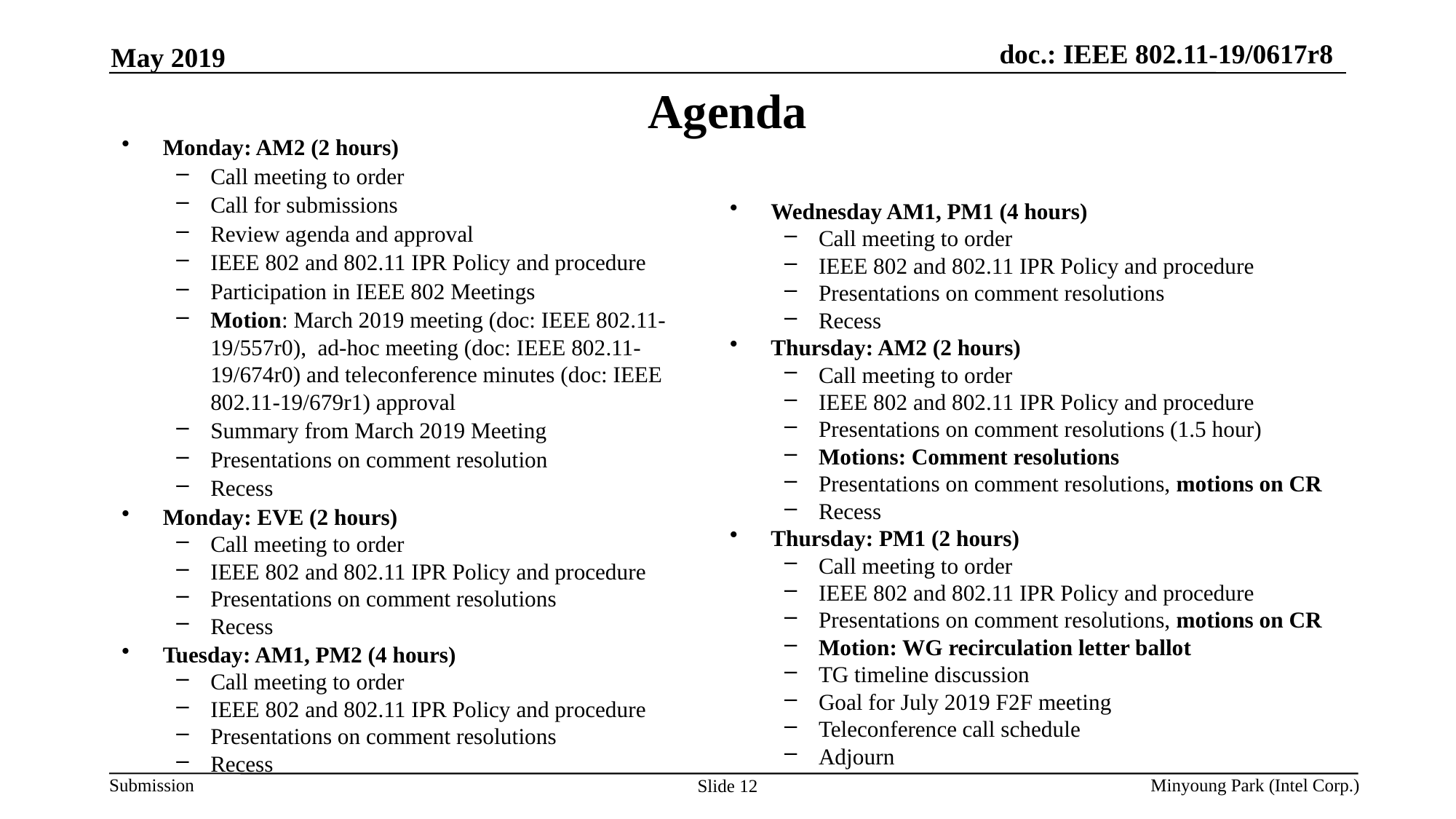

May 2019
# Agenda
Monday: AM2 (2 hours)
Call meeting to order
Call for submissions
Review agenda and approval
IEEE 802 and 802.11 IPR Policy and procedure
Participation in IEEE 802 Meetings
Motion: March 2019 meeting (doc: IEEE 802.11-19/557r0),  ad-hoc meeting (doc: IEEE 802.11-19/674r0) and teleconference minutes (doc: IEEE 802.11-19/679r1) approval
Summary from March 2019 Meeting
Presentations on comment resolution
Recess
Monday: EVE (2 hours)
Call meeting to order
IEEE 802 and 802.11 IPR Policy and procedure
Presentations on comment resolutions
Recess
Tuesday: AM1, PM2 (4 hours)
Call meeting to order
IEEE 802 and 802.11 IPR Policy and procedure
Presentations on comment resolutions
Recess

Wednesday AM1, PM1 (4 hours)
Call meeting to order
IEEE 802 and 802.11 IPR Policy and procedure
Presentations on comment resolutions
Recess
Thursday: AM2 (2 hours)
Call meeting to order
IEEE 802 and 802.11 IPR Policy and procedure
Presentations on comment resolutions (1.5 hour)
Motions: Comment resolutions
Presentations on comment resolutions, motions on CR
Recess
Thursday: PM1 (2 hours)
Call meeting to order
IEEE 802 and 802.11 IPR Policy and procedure
Presentations on comment resolutions, motions on CR
Motion: WG recirculation letter ballot
TG timeline discussion
Goal for July 2019 F2F meeting
Teleconference call schedule
Adjourn
Minyoung Park (Intel Corp.)
Slide 12